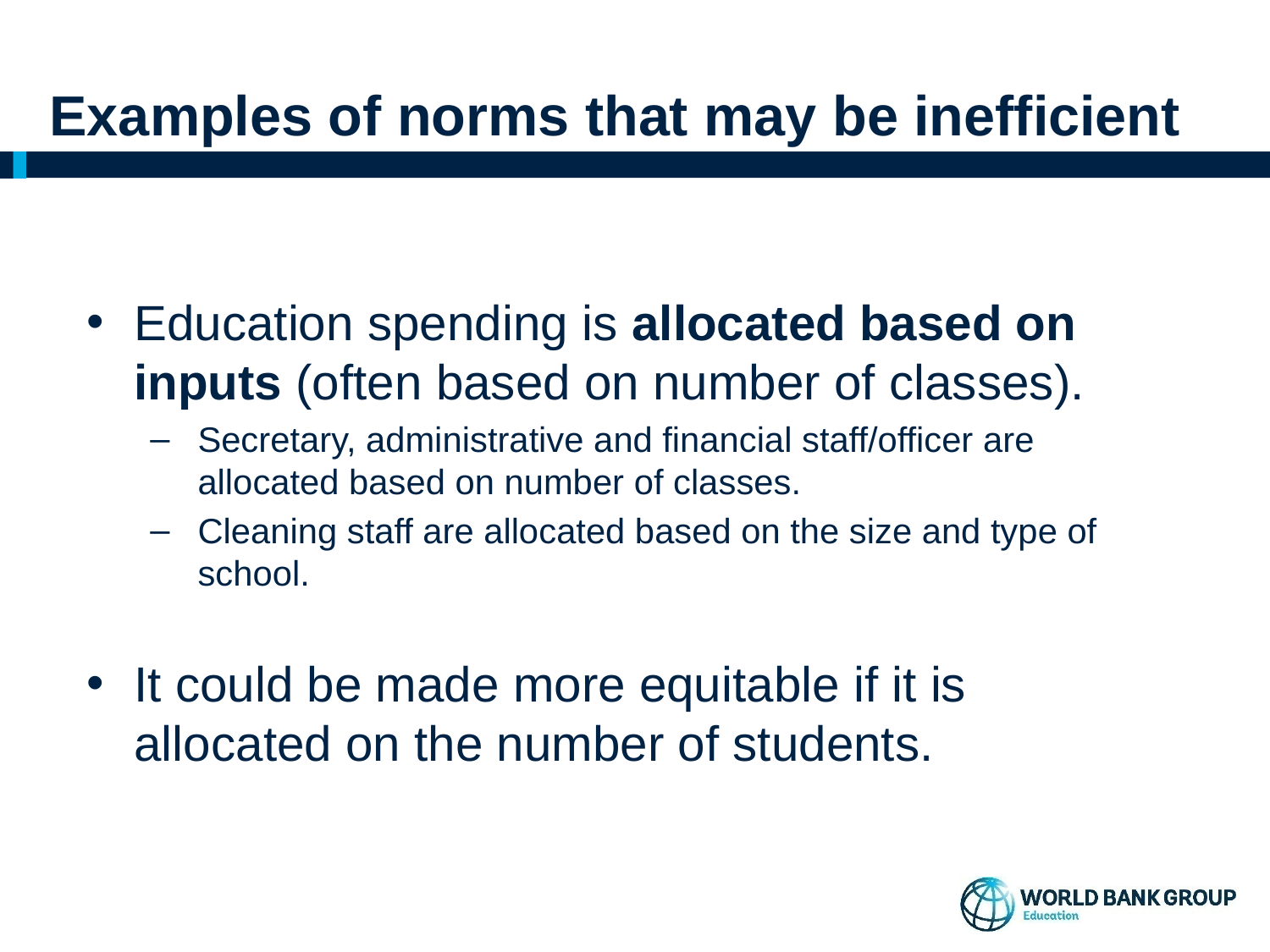

# Examples of norms that may be inefficient

Education spending is allocated based on inputs (often based on number of classes).
Secretary, administrative and financial staff/officer are allocated based on number of classes.
Cleaning staff are allocated based on the size and type of school.

It could be made more equitable if it is allocated on the number of students.